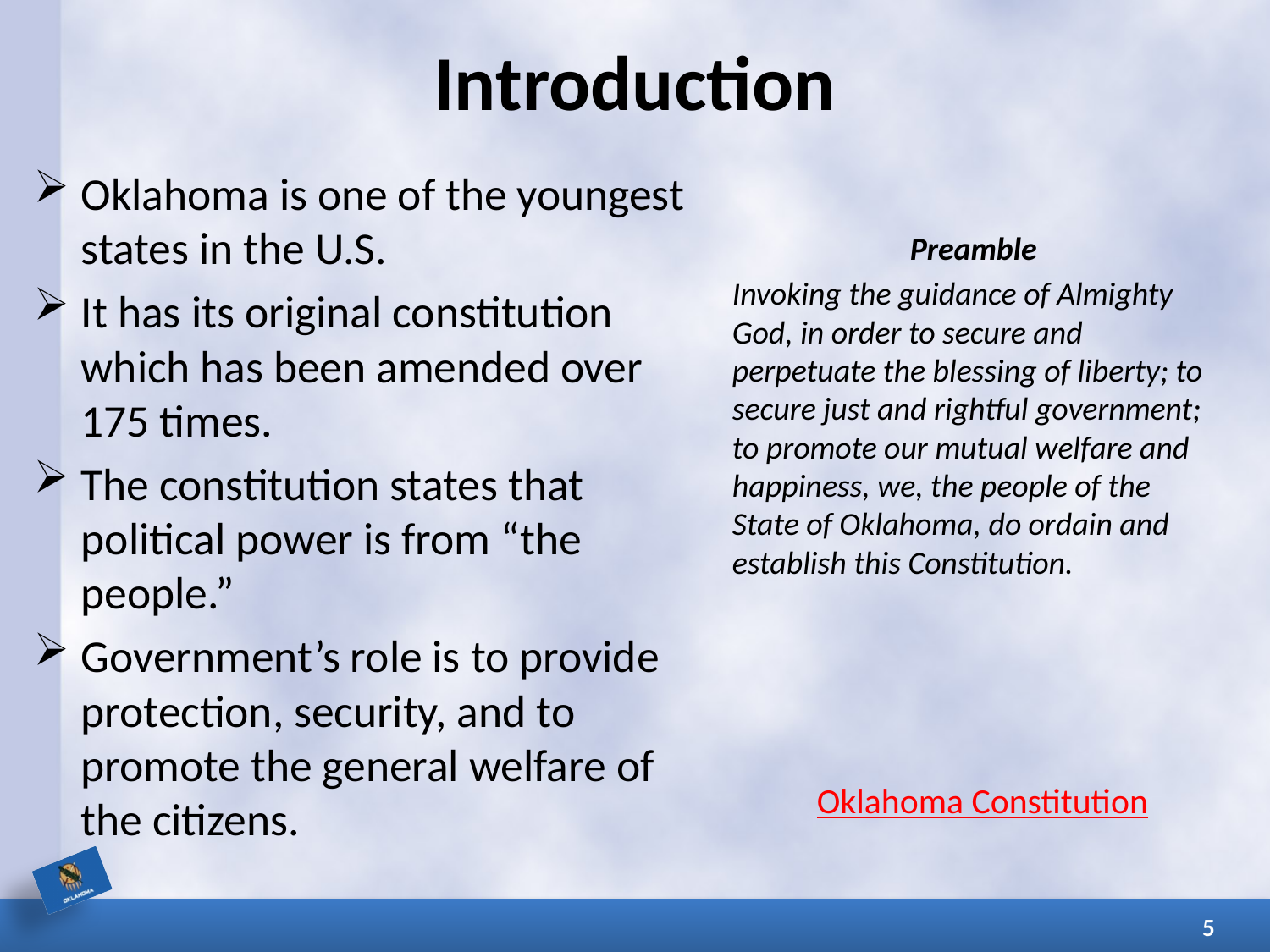

# Introduction
Oklahoma is one of the youngest states in the U.S.
It has its original constitution which has been amended over 175 times.
The constitution states that political power is from “the people.”
Government’s role is to provide protection, security, and to promote the general welfare of the citizens.
Preamble
Invoking the guidance of Almighty God, in order to secure and perpetuate the blessing of liberty; to secure just and rightful government; to promote our mutual welfare and happiness, we, the people of the State of Oklahoma, do ordain and establish this Constitution.
Oklahoma Constitution
5